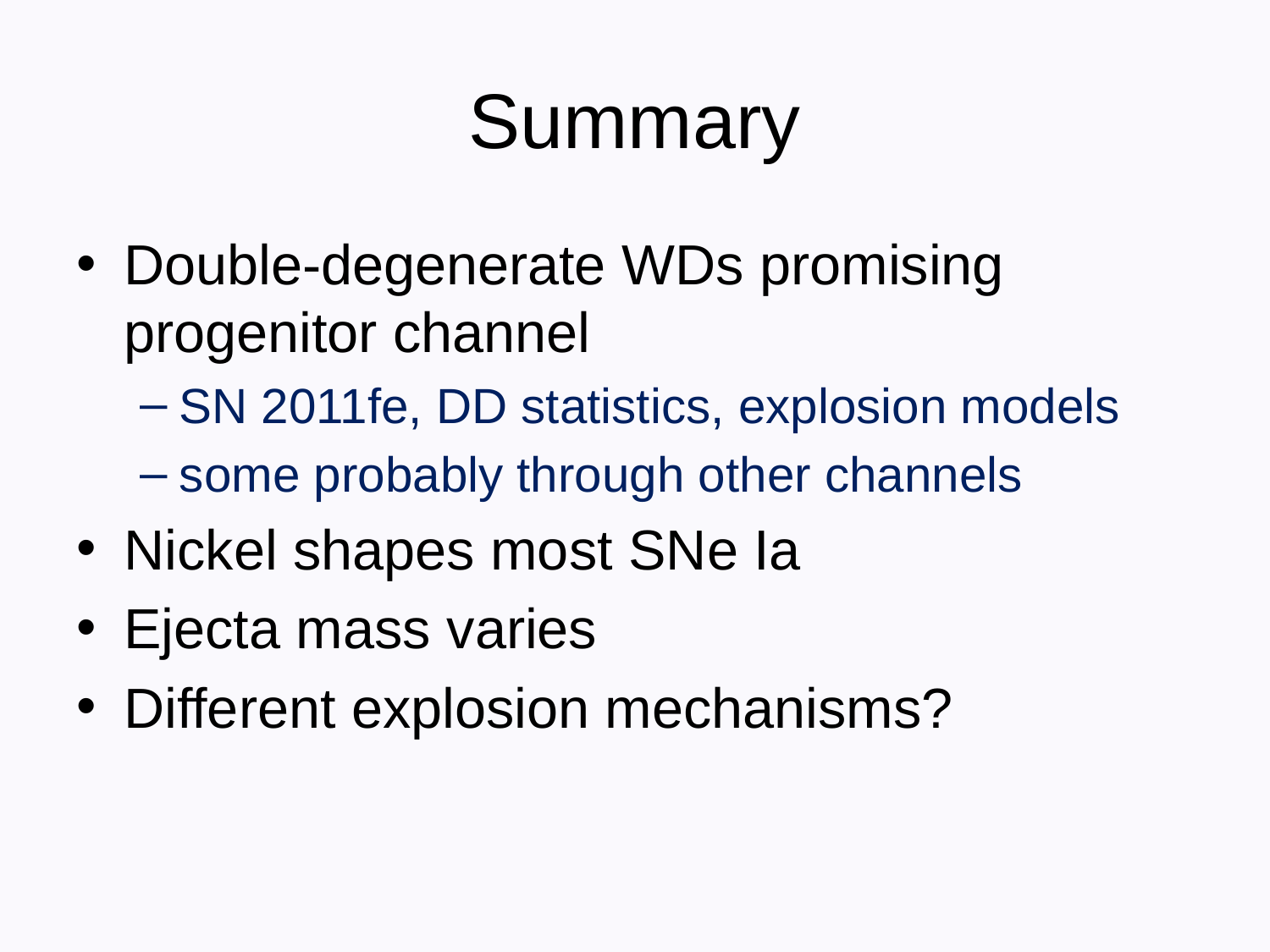

# Summary
Double-degenerate WDs promising progenitor channel
SN 2011fe, DD statistics, explosion models
some probably through other channels
Nickel shapes most SNe Ia
Ejecta mass varies
Different explosion mechanisms?